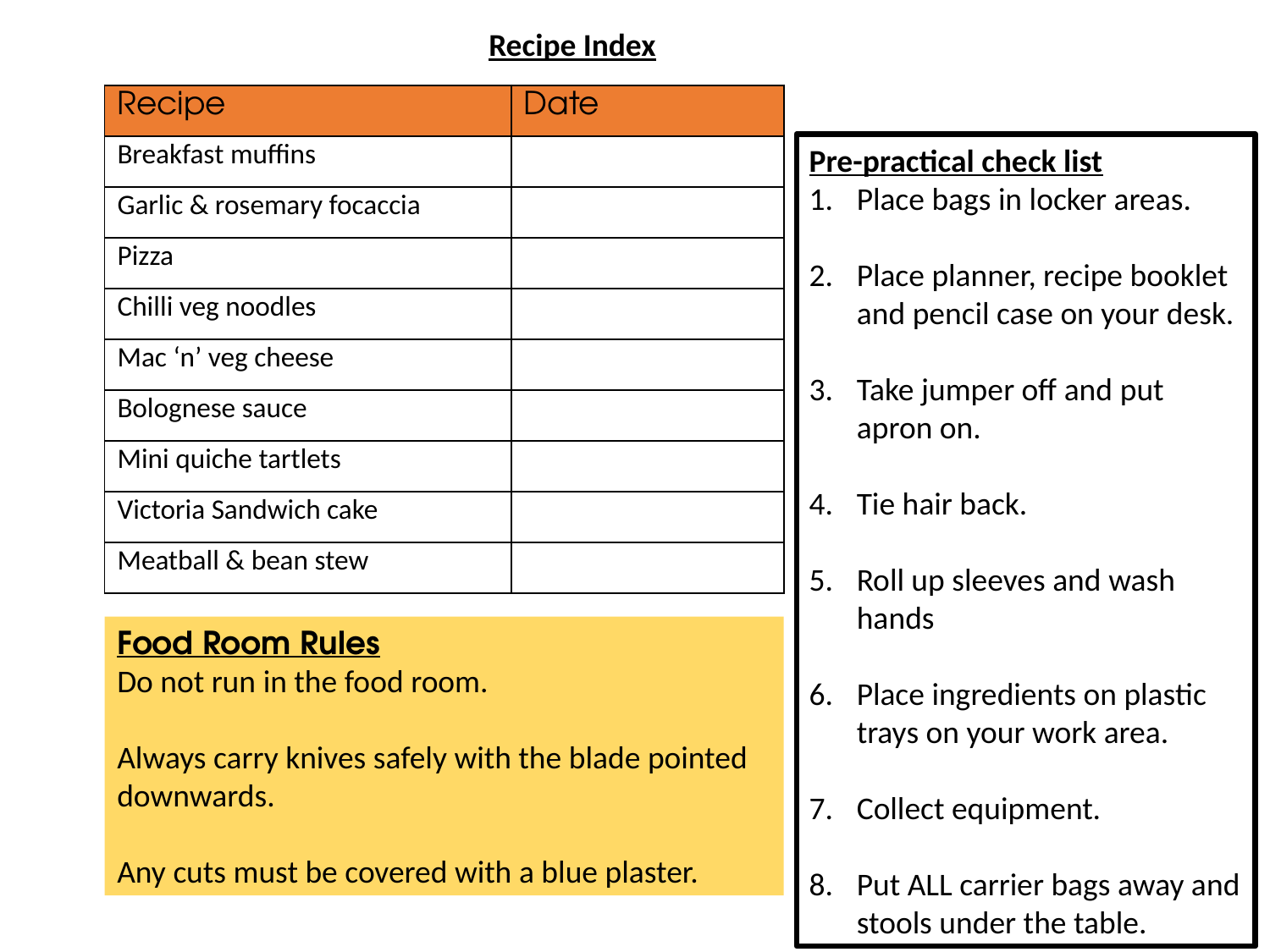

Recipe Index
| Recipe | Date |
| --- | --- |
| Breakfast muffins |  |
| Garlic & rosemary focaccia |  |
| Pizza |  |
| Chilli veg noodles |  |
| Mac ‘n’ veg cheese |  |
| Bolognese sauce |  |
| Mini quiche tartlets |  |
| Victoria Sandwich cake |  |
| Meatball & bean stew |  |
Pre-practical check list
Place bags in locker areas.

Place planner, recipe booklet and pencil case on your desk.

Take jumper off and put apron on.

Tie hair back.

Roll up sleeves and wash hands

Place ingredients on plastic trays on your work area.

Collect equipment.

Put ALL carrier bags away and stools under the table.
Food Room Rules
Do not run in the food room.

Always carry knives safely with the blade pointed downwards.

Any cuts must be covered with a blue plaster.
2